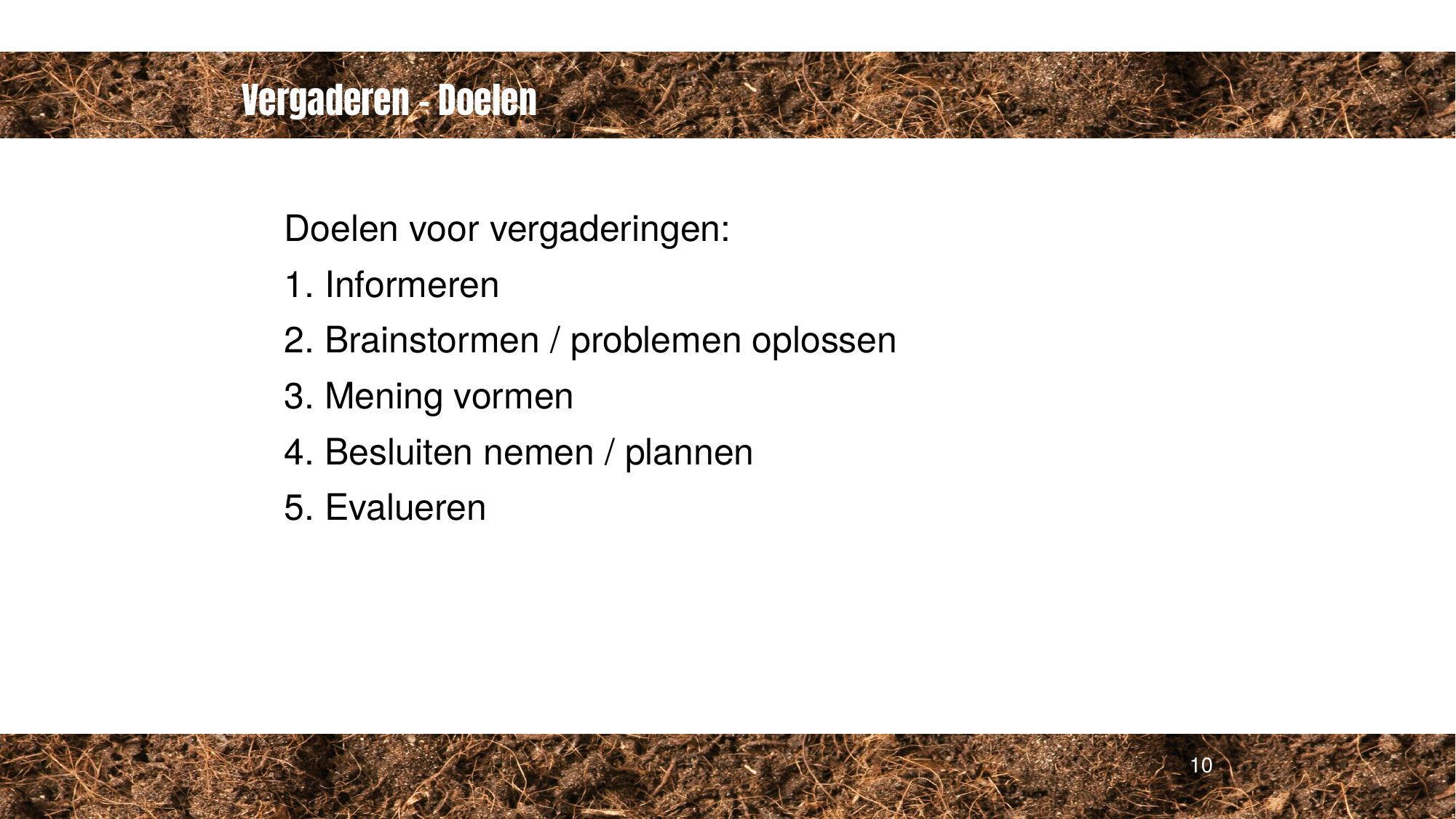

Vergaderen – Doelen
Doelen voor vergaderingen:
 Informeren
 Brainstormen / problemen oplossen
 Mening vormen
 Besluiten nemen / plannen
 Evalueren
10